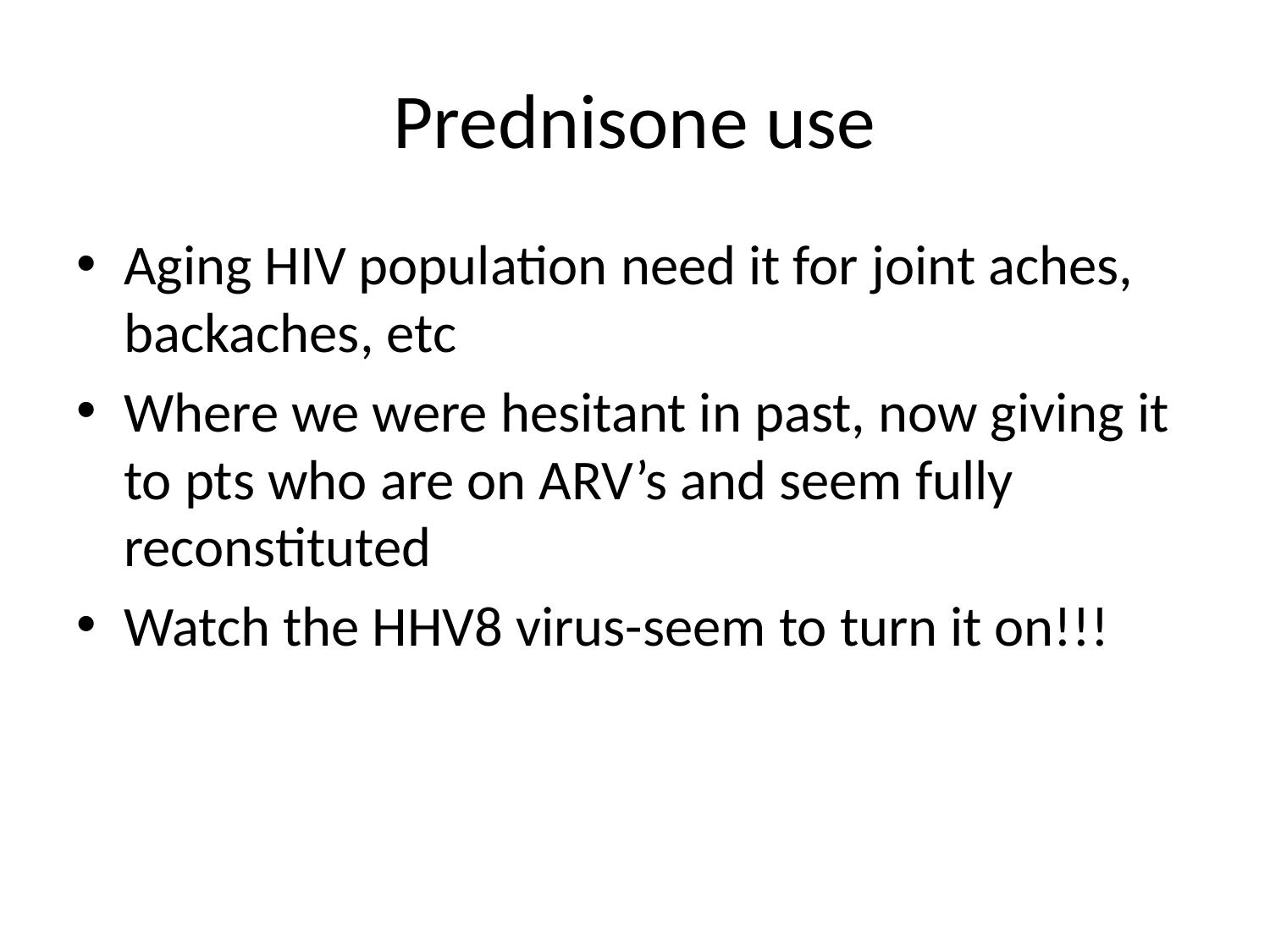

# Prednisone use
Aging HIV population need it for joint aches, backaches, etc
Where we were hesitant in past, now giving it to pts who are on ARV’s and seem fully reconstituted
Watch the HHV8 virus-seem to turn it on!!!